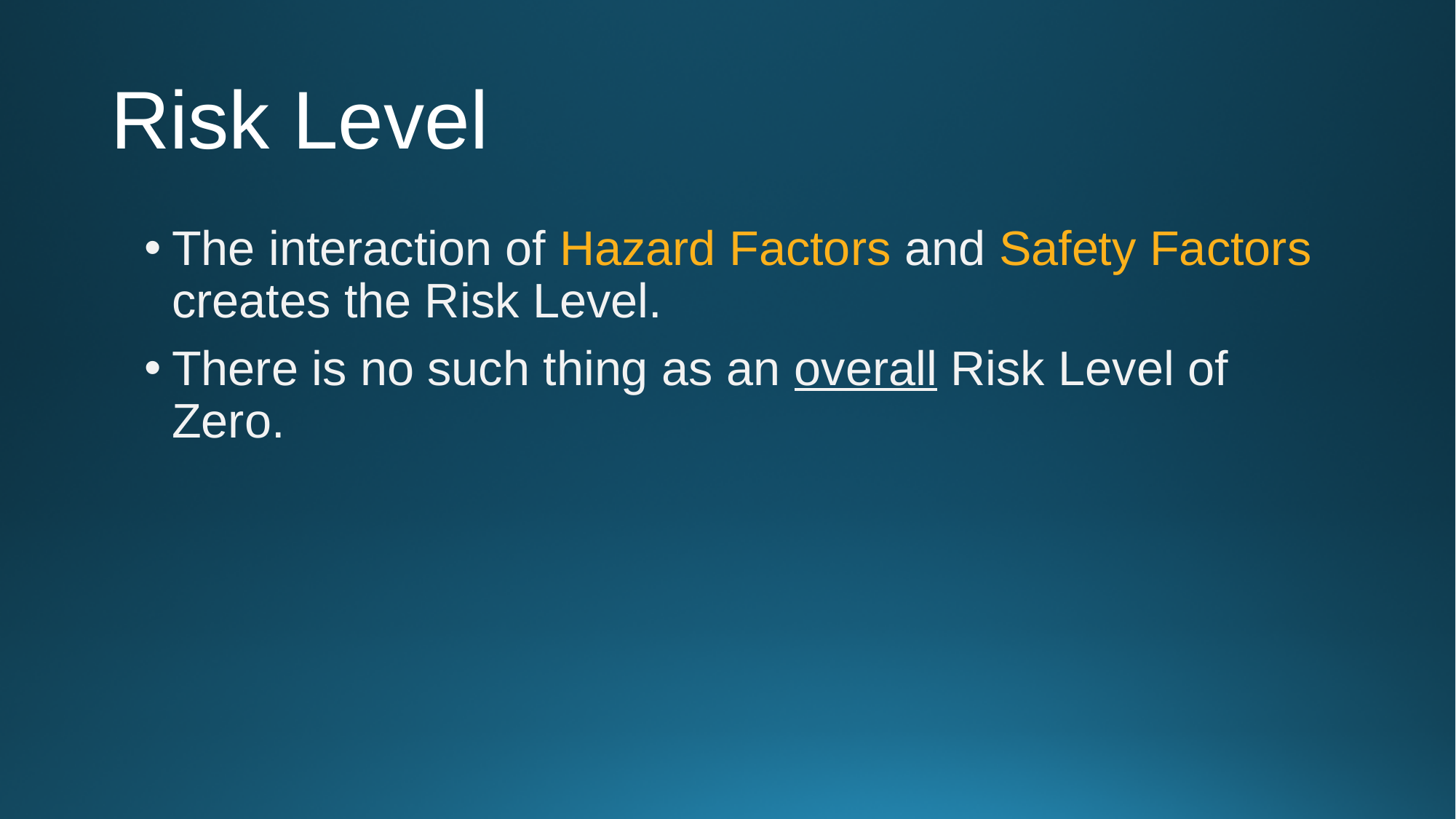

# Risk Level
The interaction of Hazard Factors and Safety Factors creates the Risk Level.
There is no such thing as an overall Risk Level of Zero.